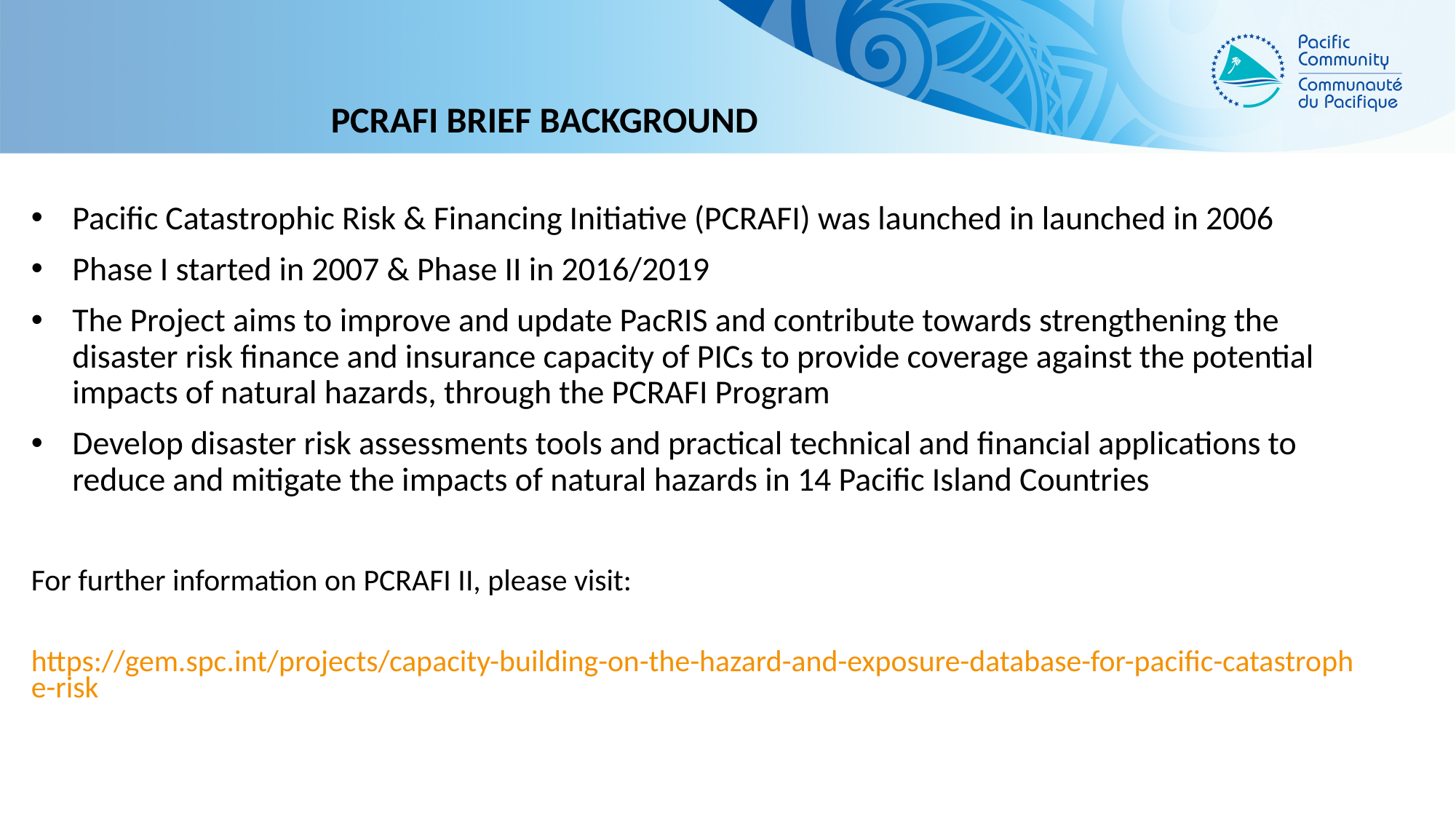

PCRAFI Brief background
Pacific Catastrophic Risk & Financing Initiative (PCRAFI) was launched in launched in 2006
Phase I started in 2007 & Phase II in 2016/2019
The Project aims to improve and update PacRIS and contribute towards strengthening the disaster risk finance and insurance capacity of PICs to provide coverage against the potential impacts of natural hazards, through the PCRAFI Program
Develop disaster risk assessments tools and practical technical and financial applications to reduce and mitigate the impacts of natural hazards in 14 Pacific Island Countries

For further information on PCRAFI II, please visit:
 https://gem.spc.int/projects/capacity-building-on-the-hazard-and-exposure-database-for-pacific-catastrophe-risk